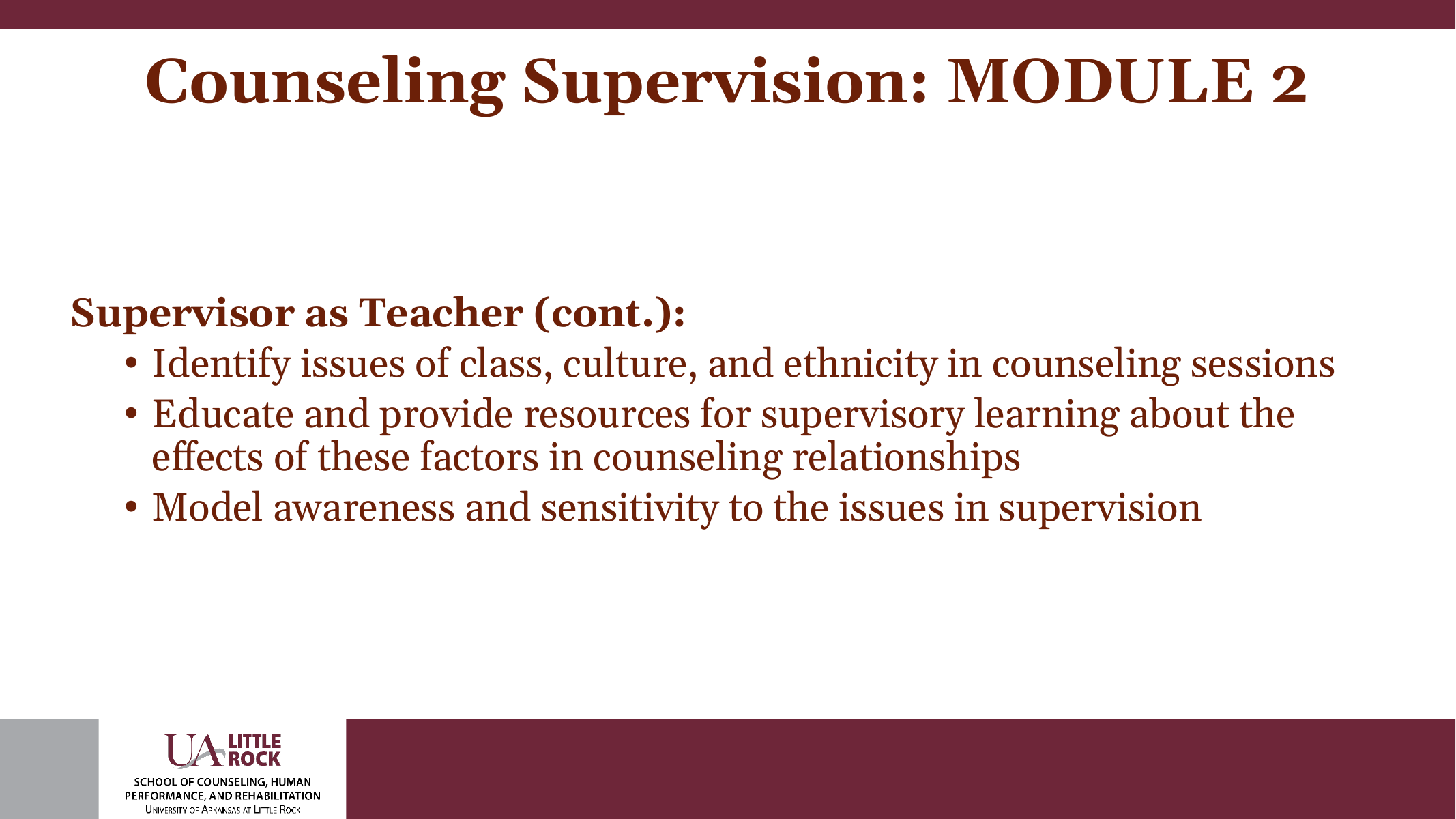

# Counseling Supervision: MODULE 2
Supervisor as Teacher (cont.):
Identify issues of class, culture, and ethnicity in counseling sessions
Educate and provide resources for supervisory learning about the effects of these factors in counseling relationships
Model awareness and sensitivity to the issues in supervision